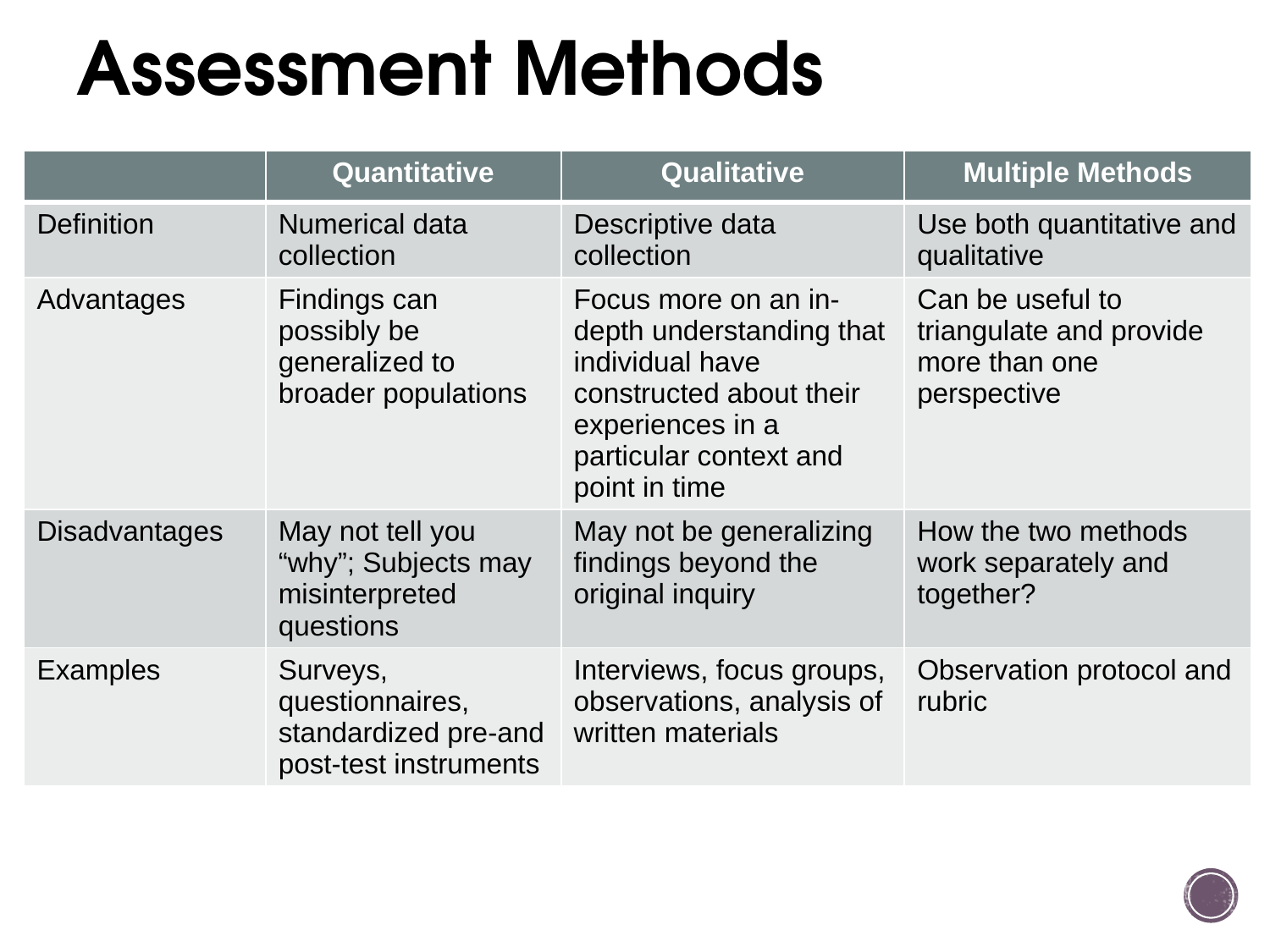

# Assessment Methods
|  | Quantitative | Qualitative | Multiple Methods |
| --- | --- | --- | --- |
| Definition | Numerical data collection | Descriptive data collection | Use both quantitative and qualitative |
| Advantages | Findings can possibly be generalized to broader populations | Focus more on an in-depth understanding that individual have constructed about their experiences in a particular context and point in time | Can be useful to triangulate and provide more than one perspective |
| Disadvantages | May not tell you “why”; Subjects may misinterpreted questions | May not be generalizing findings beyond the original inquiry | How the two methods work separately and together? |
| Examples | Surveys, questionnaires, standardized pre-and post-test instruments | Interviews, focus groups, observations, analysis of written materials | Observation protocol and rubric |